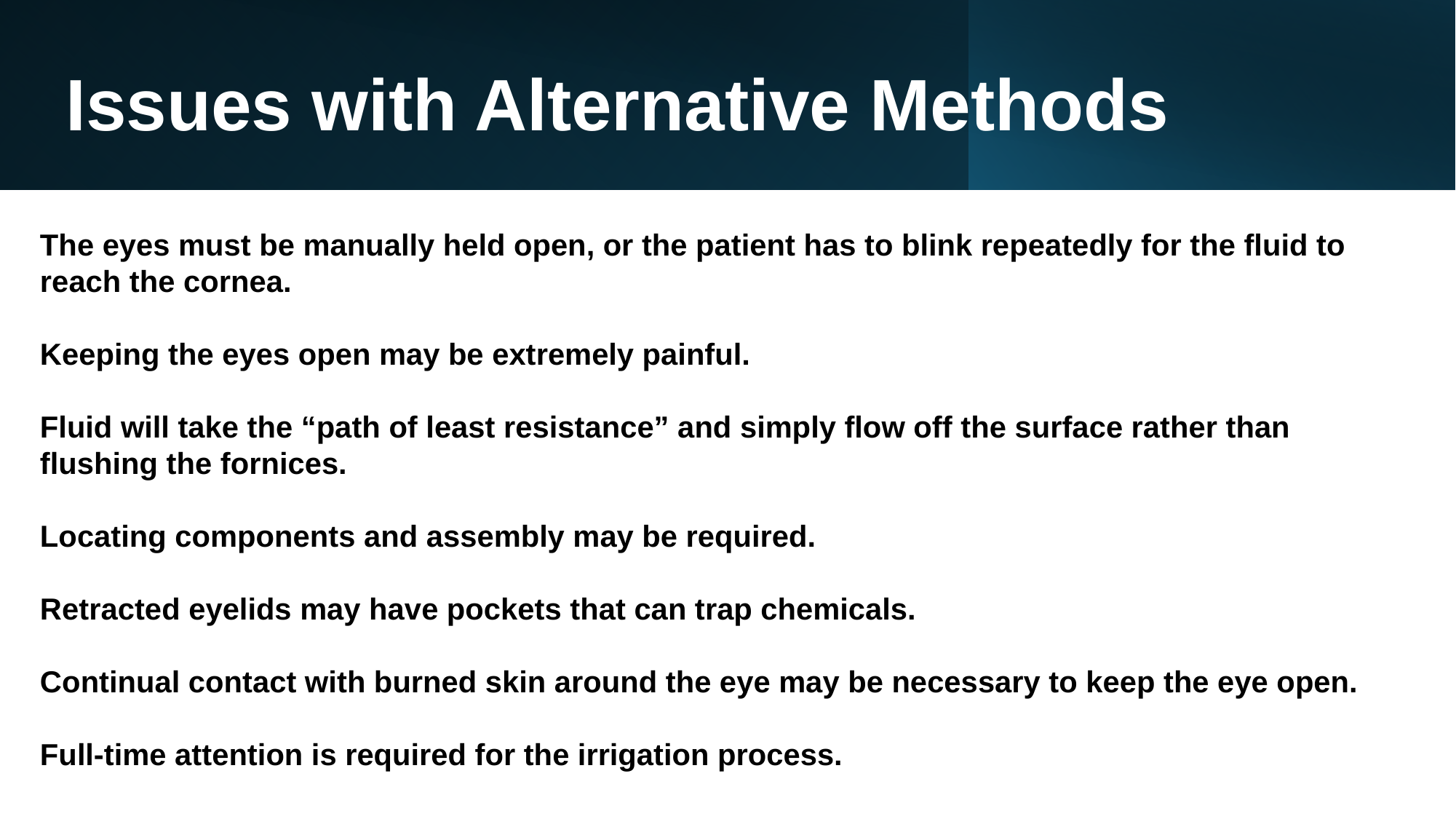

# Issues with Alternative Methods
The eyes must be manually held open, or the patient has to blink repeatedly for the fluid to reach the cornea.

Keeping the eyes open may be extremely painful.

Fluid will take the “path of least resistance” and simply flow off the surface rather than flushing the fornices.

Locating components and assembly may be required.

Retracted eyelids may have pockets that can trap chemicals.

Continual contact with burned skin around the eye may be necessary to keep the eye open.

Full-time attention is required for the irrigation process.